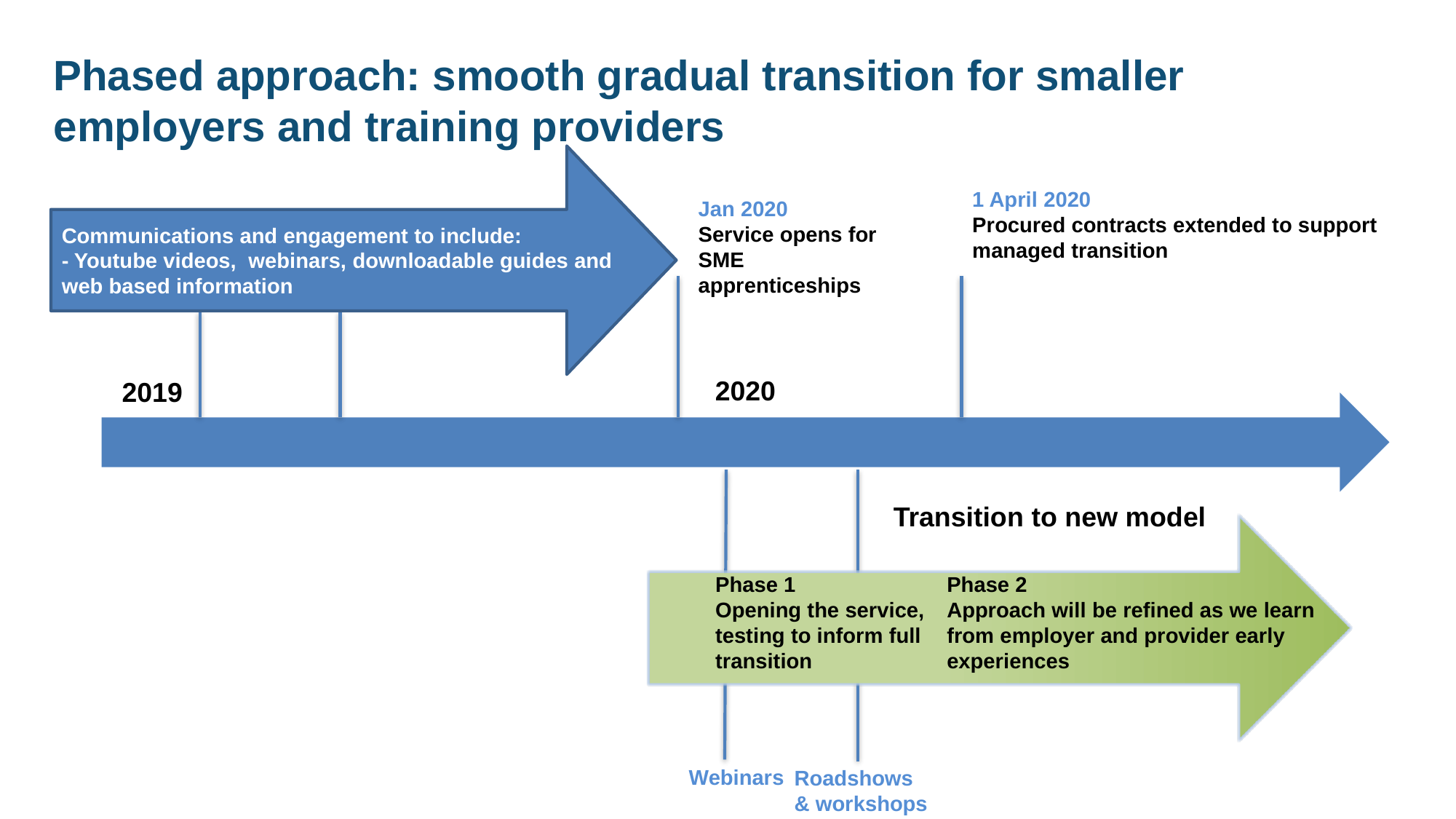

Phased approach: smooth gradual transition for smaller employers and training providers

Communications and engagement to include:
- Youtube videos,  webinars, downloadable guides and web based information
1 April 2020
Procured contracts extended to support managed transition
Jan 2020
Service opens for SME apprenticeships

2020
2019

Transition to new model

Phase 1
Opening the service,
testing to inform full
transition
Phase 2
Approach will be refined as we learn from employer and provider early experiences
Webinars
Roadshows
& workshops